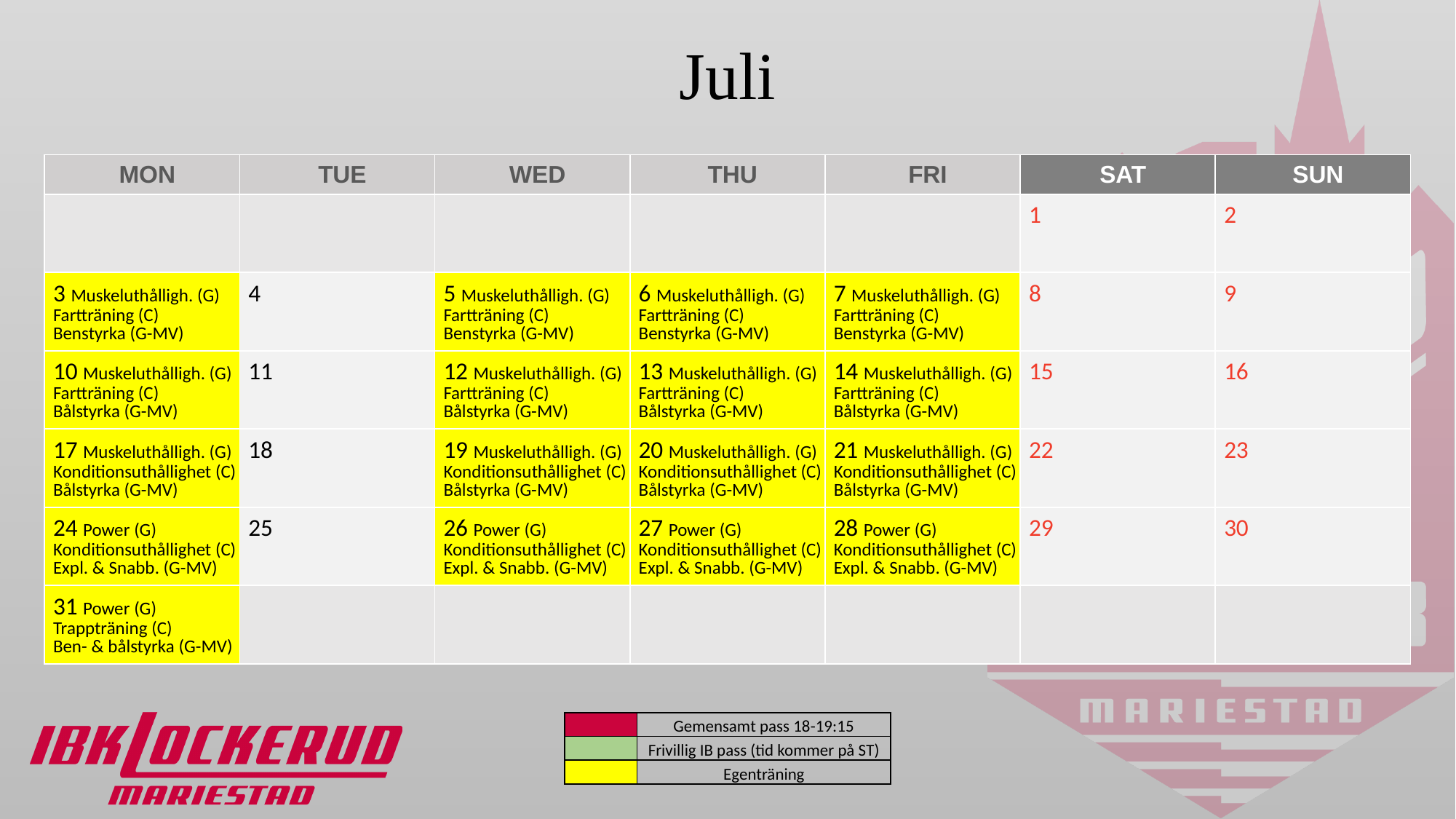

# Juli
| Mon | Tue | Wed | Thu | Fri | Sat | Sun |
| --- | --- | --- | --- | --- | --- | --- |
|  |  |  |  |  | 1 | 2 |
| 3 Muskeluthålligh. (G) Fartträning (C) Benstyrka (G-MV) | 4 | 5 Muskeluthålligh. (G) Fartträning (C) Benstyrka (G-MV) | 6 Muskeluthålligh. (G) Fartträning (C) Benstyrka (G-MV) | 7 Muskeluthålligh. (G) Fartträning (C) Benstyrka (G-MV) | 8 | 9 |
| 10 Muskeluthålligh. (G) Fartträning (C) Bålstyrka (G-MV) | 11 | 12 Muskeluthålligh. (G) Fartträning (C) Bålstyrka (G-MV) | 13 Muskeluthålligh. (G) Fartträning (C) Bålstyrka (G-MV) | 14 Muskeluthålligh. (G) Fartträning (C) Bålstyrka (G-MV) | 15 | 16 |
| 17 Muskeluthålligh. (G) Konditionsuthållighet (C) Bålstyrka (G-MV) | 18 | 19 Muskeluthålligh. (G) Konditionsuthållighet (C) Bålstyrka (G-MV) | 20 Muskeluthålligh. (G) Konditionsuthållighet (C) Bålstyrka (G-MV) | 21 Muskeluthålligh. (G) Konditionsuthållighet (C) Bålstyrka (G-MV) | 22 | 23 |
| 24 Power (G) Konditionsuthållighet (C) Expl. & Snabb. (G-MV) | 25 | 26 Power (G) Konditionsuthållighet (C) Expl. & Snabb. (G-MV) | 27 Power (G) Konditionsuthållighet (C) Expl. & Snabb. (G-MV) | 28 Power (G) Konditionsuthållighet (C) Expl. & Snabb. (G-MV) | 29 | 30 |
| 31 Power (G) Trappträning (C) Ben- & bålstyrka (G-MV) |  |  |  |  |  |  |
Your text here
|  | Gemensamt pass 18-19:15 |
| --- | --- |
|  | Frivillig IB pass (tid kommer på ST) |
|  | Egenträning |